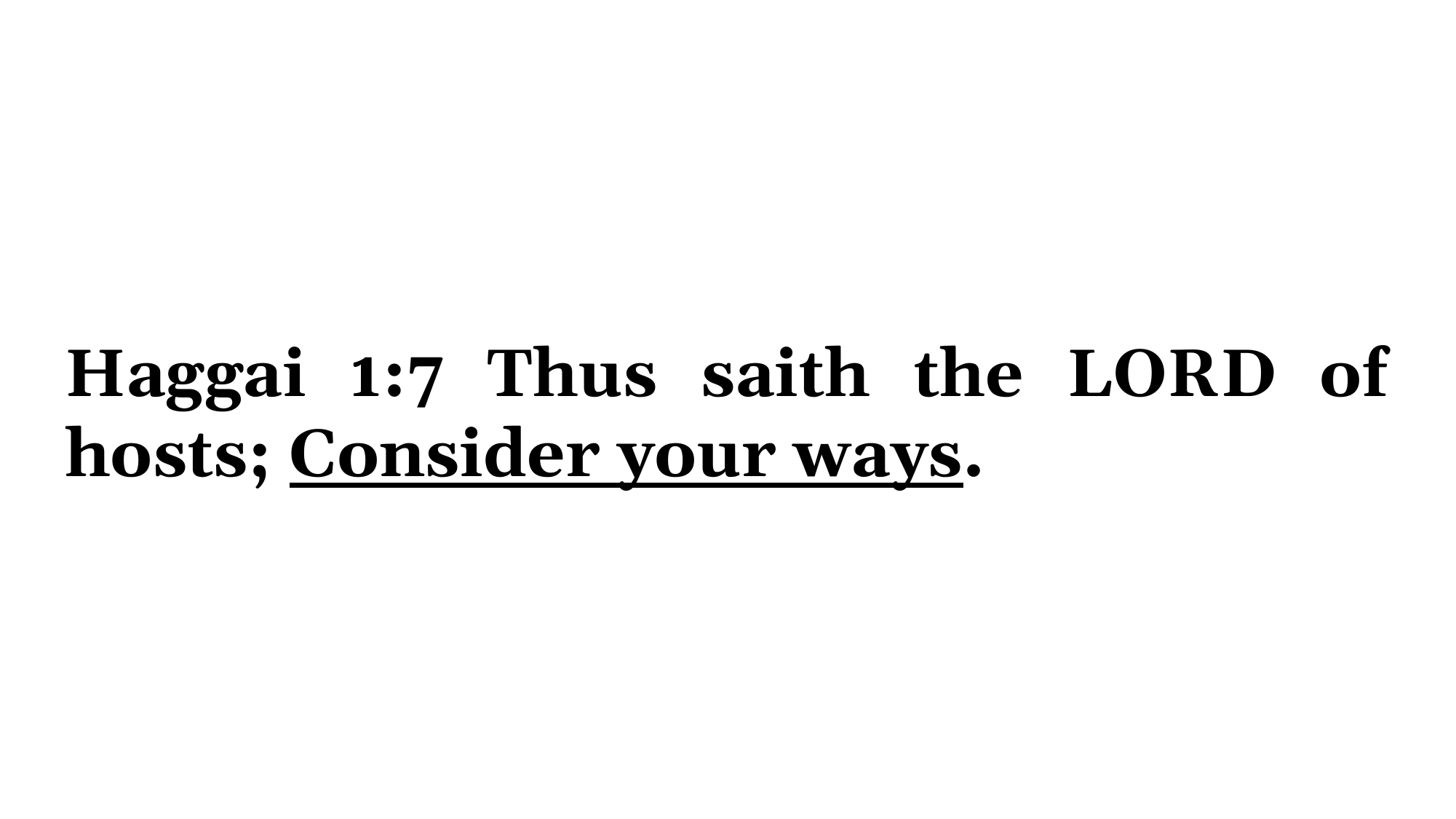

Haggai 1:7 Thus saith the LORD of hosts; Consider your ways.